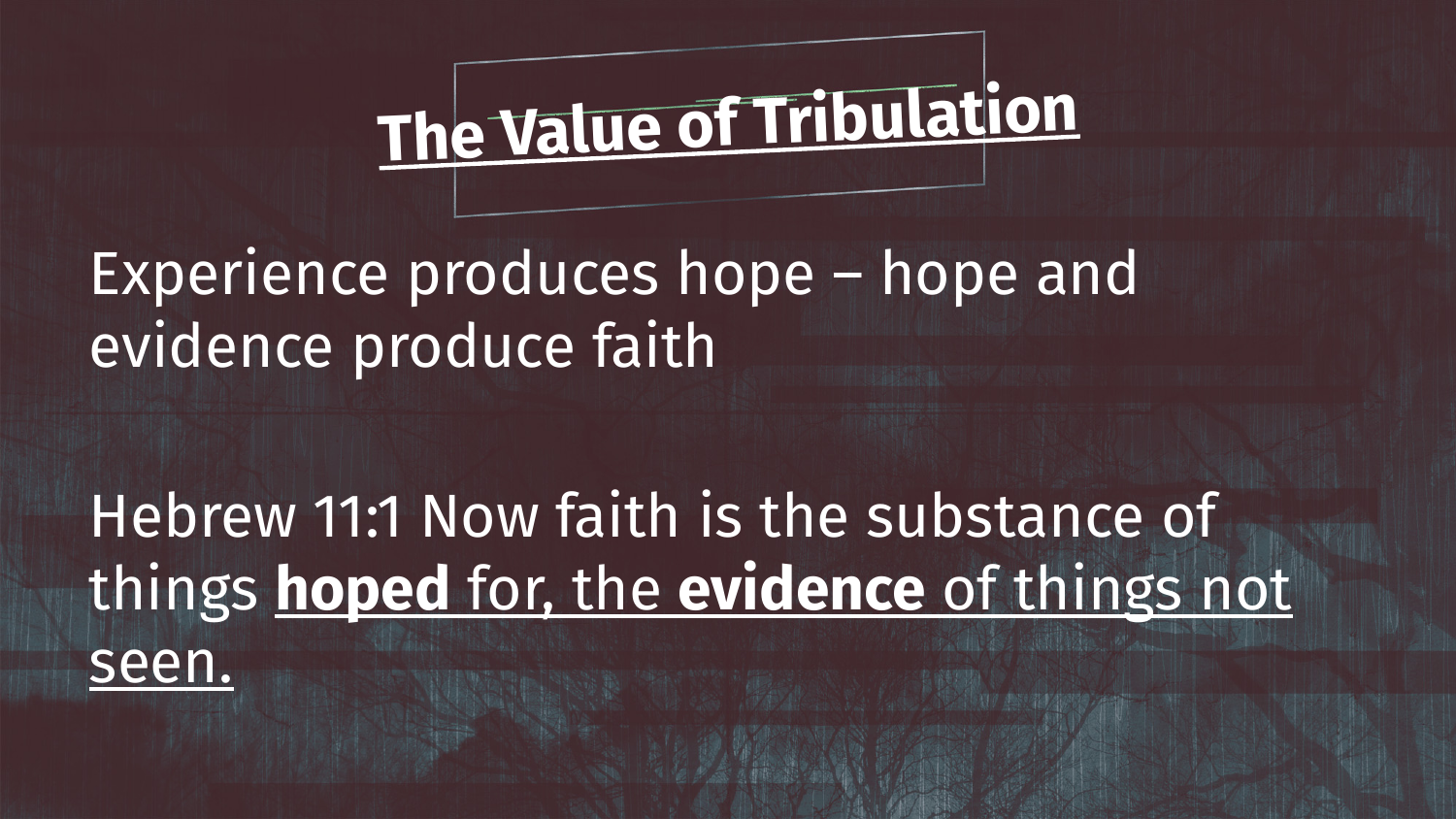

The Value of Tribulation

Experience produces hope – hope and evidence produce faith

Hebrew 11:1 Now faith is the substance of things hoped for, the evidence of things not seen.